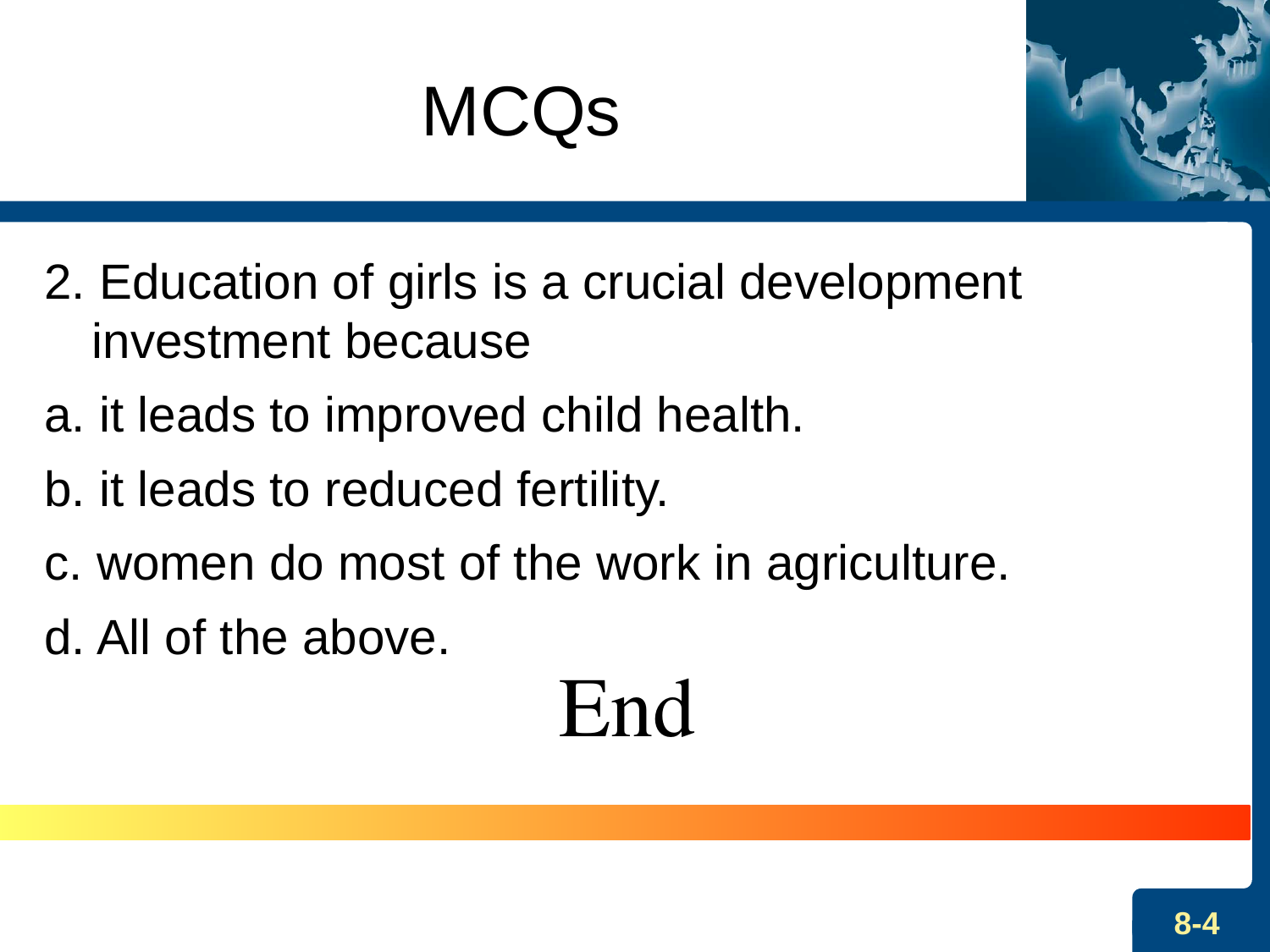

MCQs
2. Education of girls is a crucial development investment because
a. it leads to improved child health.
b. it leads to reduced fertility.
c. women do most of the work in agriculture.
d. All of the above.

End

8-4